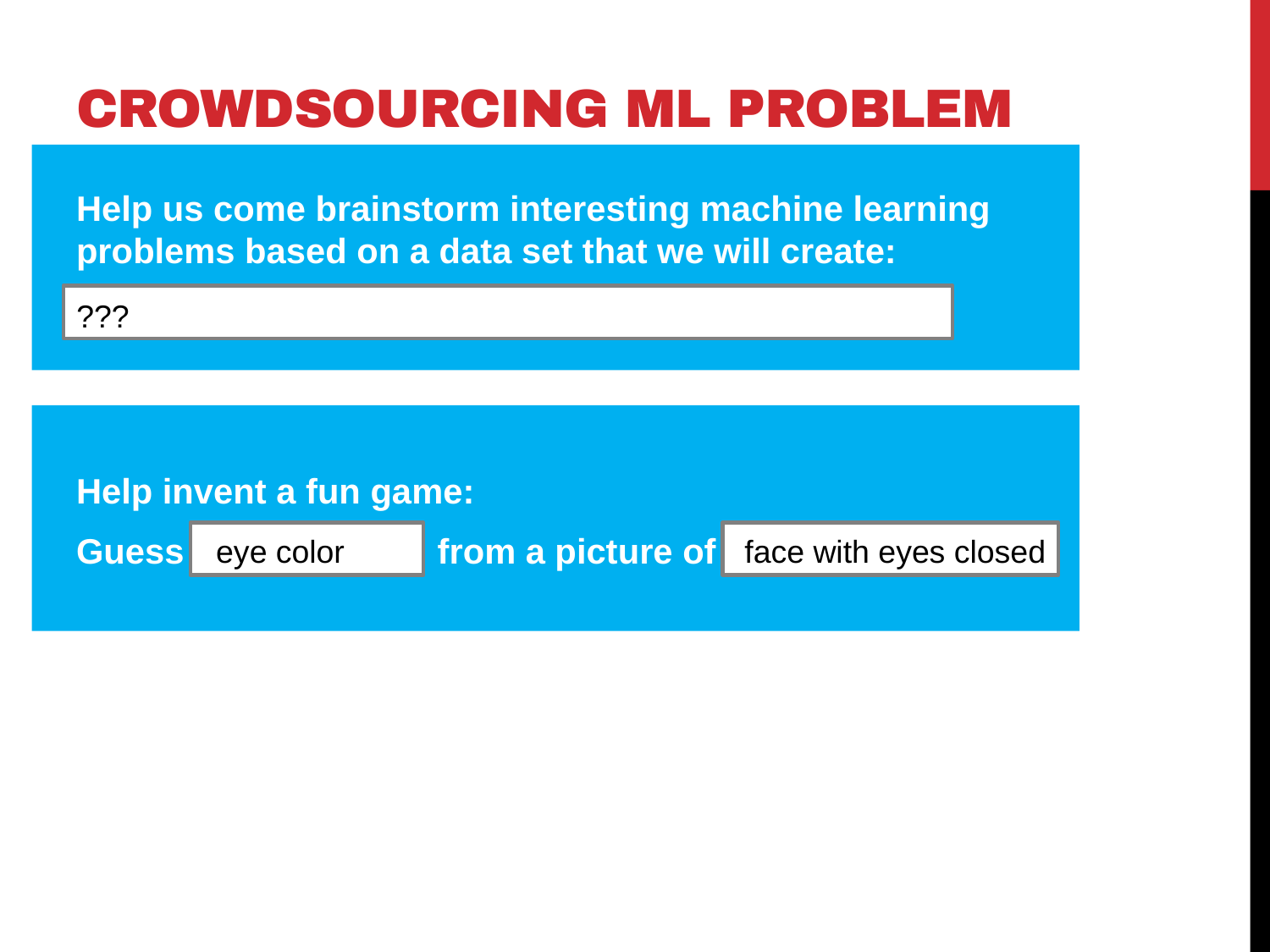

# Crowdsourcing ML problem

Help us come brainstorm interesting machine learning problems based on a data set that we will create:

Help invent a fun game:
Guess                          from a picture of

???

eye color
face with eyes closed